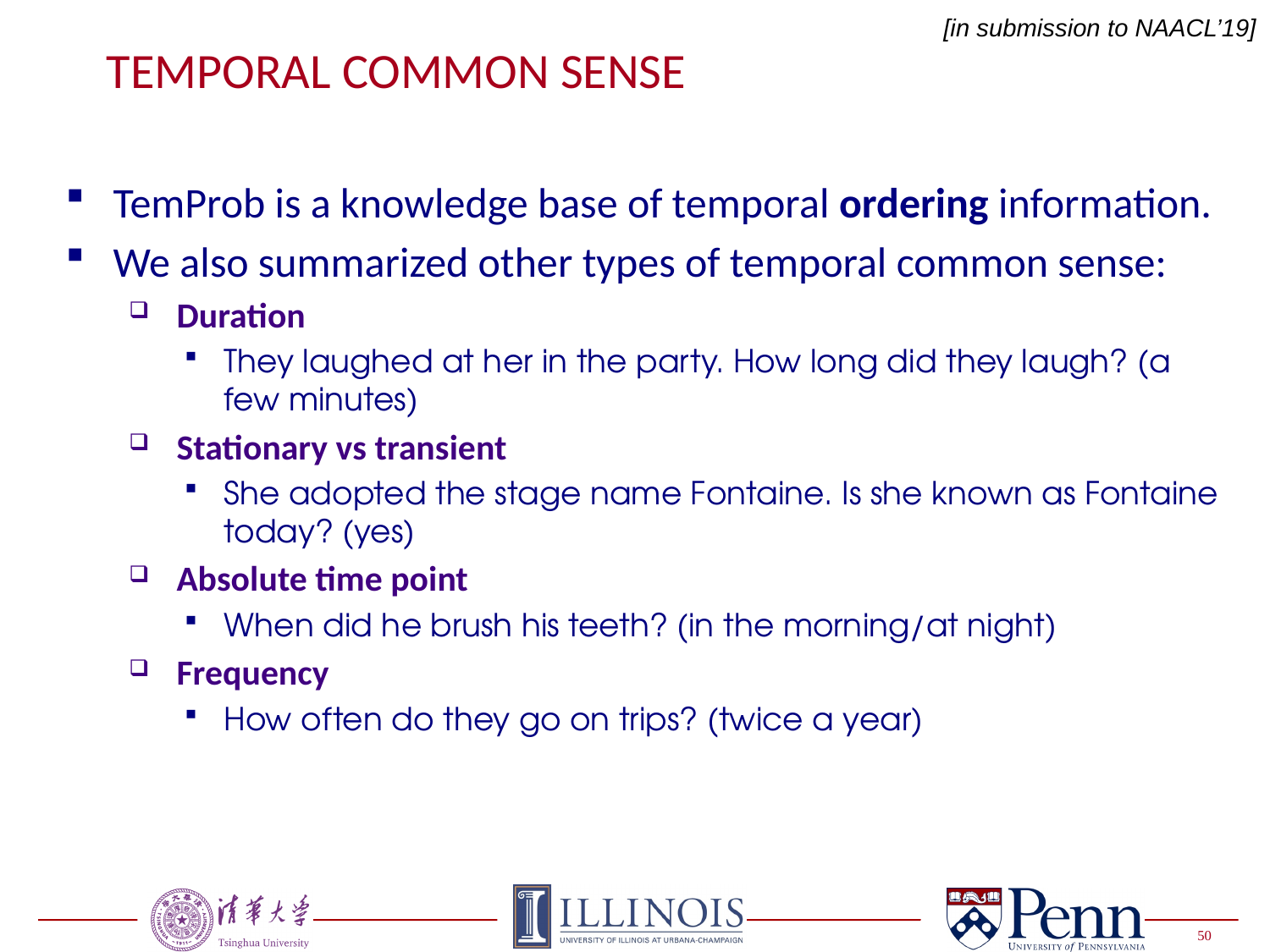

[in submission to NAACL’19]
# Temporal Common Sense
TemProb is a knowledge base of temporal ordering information.
We also summarized other types of temporal common sense:
Duration
They laughed at her in the party. How long did they laugh? (a few minutes)
Stationary vs transient
She adopted the stage name Fontaine. Is she known as Fontaine today? (yes)
Absolute time point
When did he brush his teeth? (in the morning/at night)
Frequency
How often do they go on trips? (twice a year)